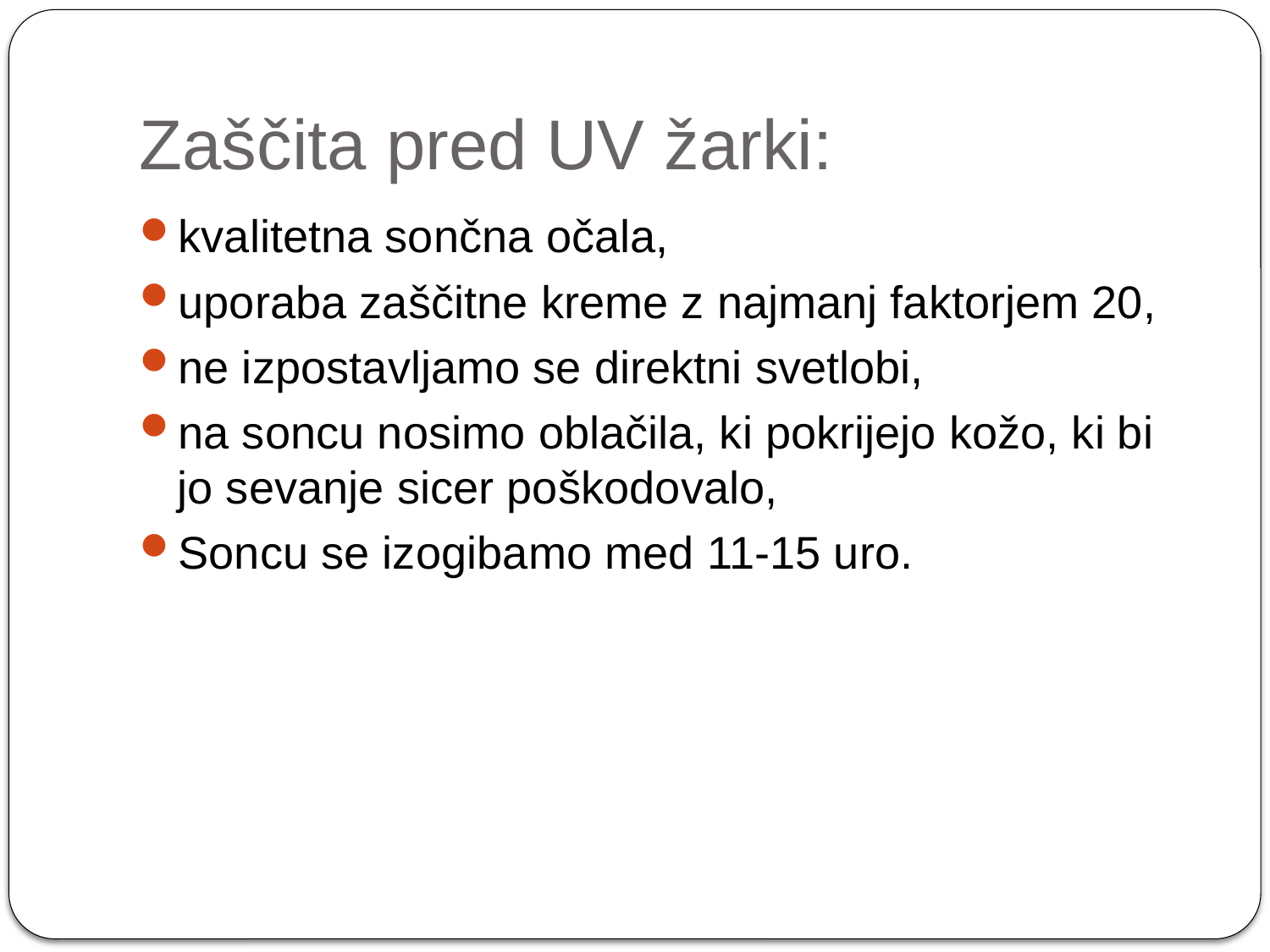

# Zaščita pred UV žarki:
kvalitetna sončna očala,
uporaba zaščitne kreme z najmanj faktorjem 20,
ne izpostavljamo se direktni svetlobi,
na soncu nosimo oblačila, ki pokrijejo kožo, ki bi jo sevanje sicer poškodovalo,
Soncu se izogibamo med 11-15 uro.